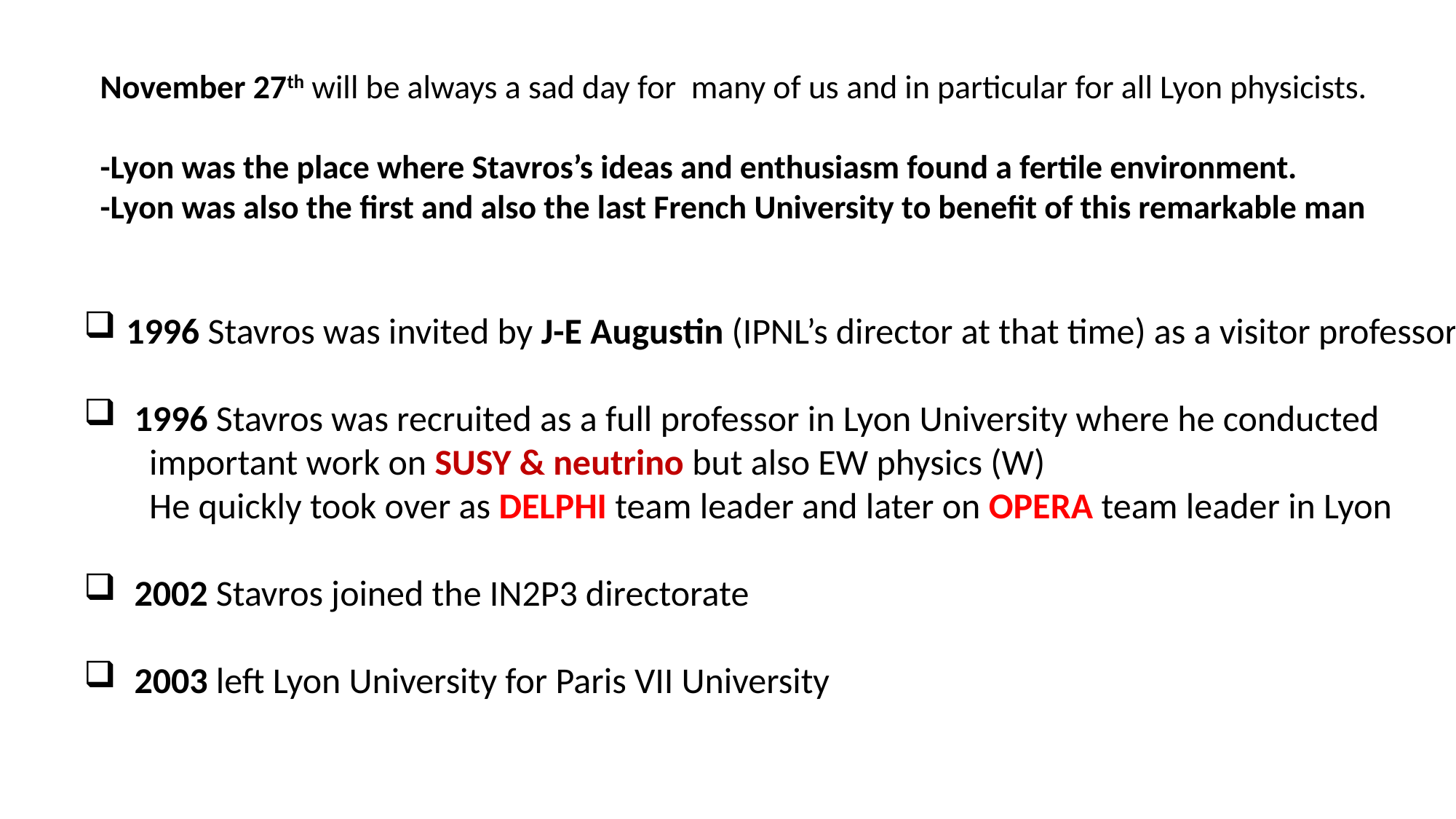

November 27th will be always a sad day for  many of us and in particular for all Lyon physicists.

            -Lyon was the place where Stavros’s ideas and enthusiasm found a fertile environment.
            -Lyon was also the first and also the last French University to benefit of this remarkable man

 1996 Stavros was invited by J-E Augustin (IPNL’s director at that time) as a visitor professor.

  1996 Stavros was recruited as a full professor in Lyon University where he conducted
        important work on SUSY & neutrino but also EW physics (W)
        He quickly took over as DELPHI team leader and later on OPERA team leader in Lyon

  2002 Stavros joined the IN2P3 directorate

  2003 left Lyon University for Paris VII University